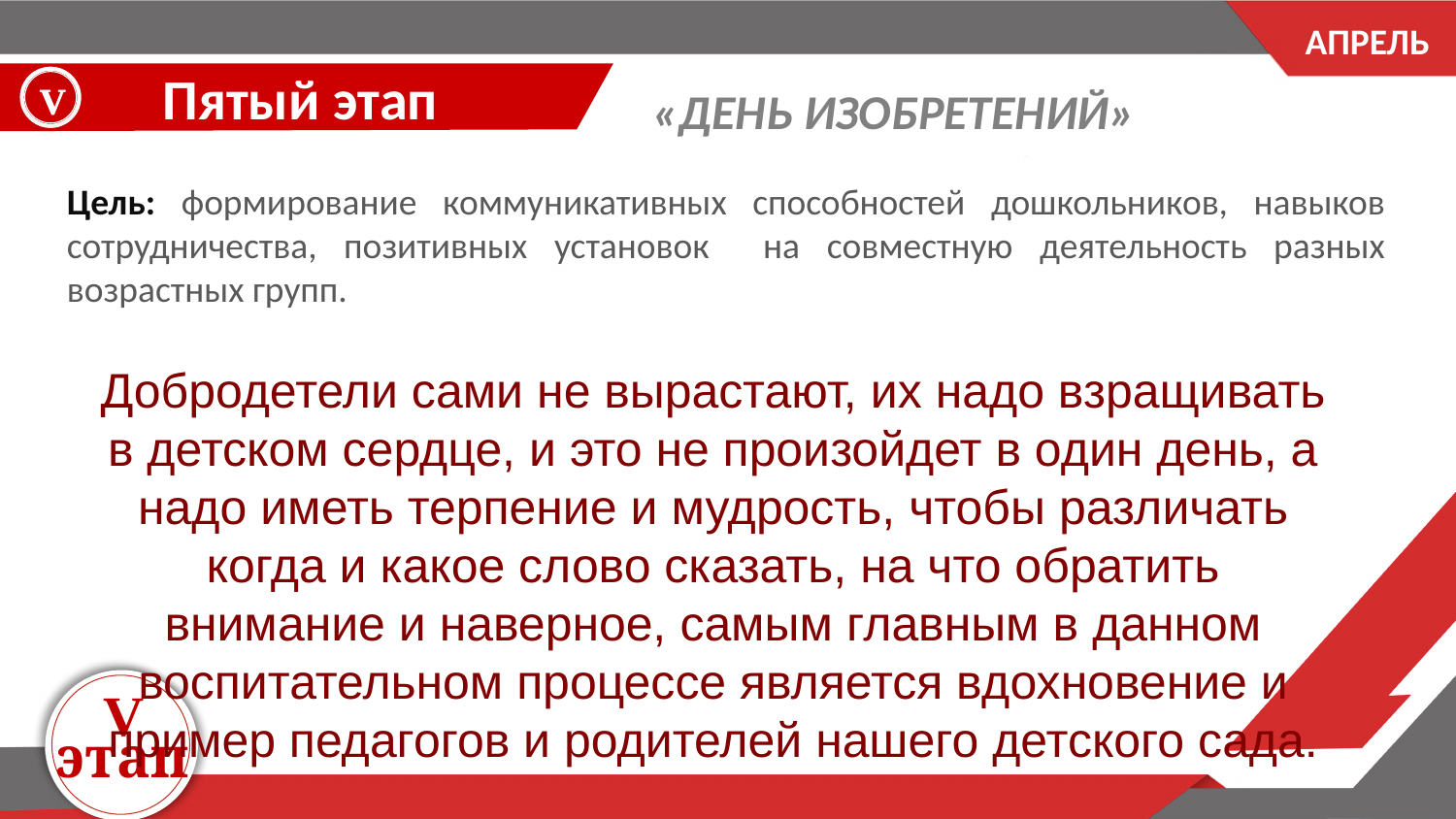

АПРЕЛЬ
Пятый этап

V

«ДЕНЬ ИЗОБРЕТЕНИЙ»
Цель: формирование коммуникативных способностей дошкольников, навыков сотрудничества, позитивных установок  на совместную деятельность разных возрастных групп.
Добродетели сами не вырастают, их надо взращивать в детском сердце, и это не произойдет в один день, а надо иметь терпение и мудрость, чтобы различать когда и какое слово сказать, на что обратить внимание и наверное, самым главным в данном воспитательном процессе является вдохновение и пример педагогов и родителей нашего детского сада.
V

этап